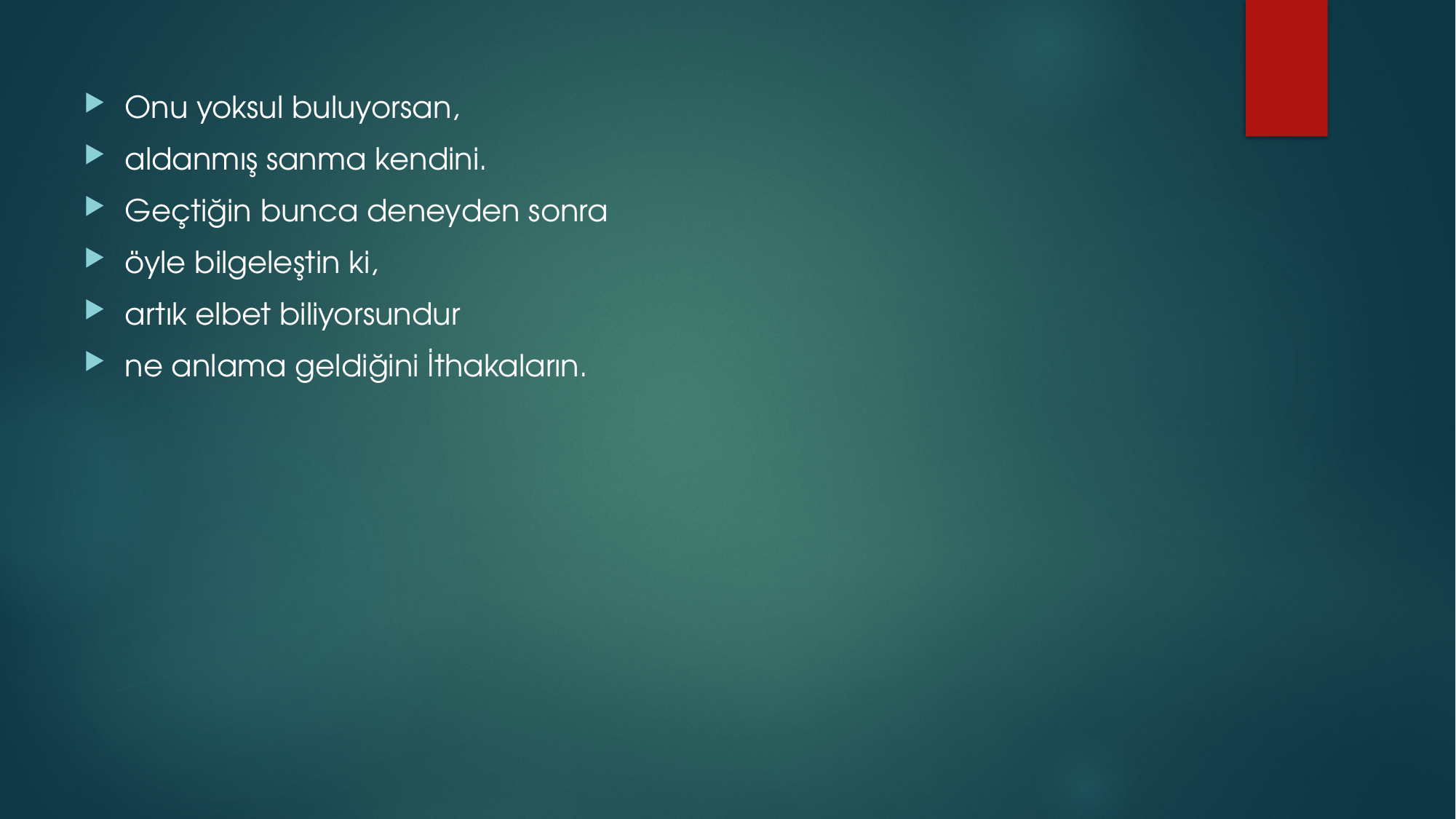

Onu yoksul buluyorsan,
aldanmış sanma kendini.
Geçtiğin bunca deneyden sonra
öyle bilgeleştin ki,
artık elbet biliyorsundur
ne anlama geldiğini İthakaların.